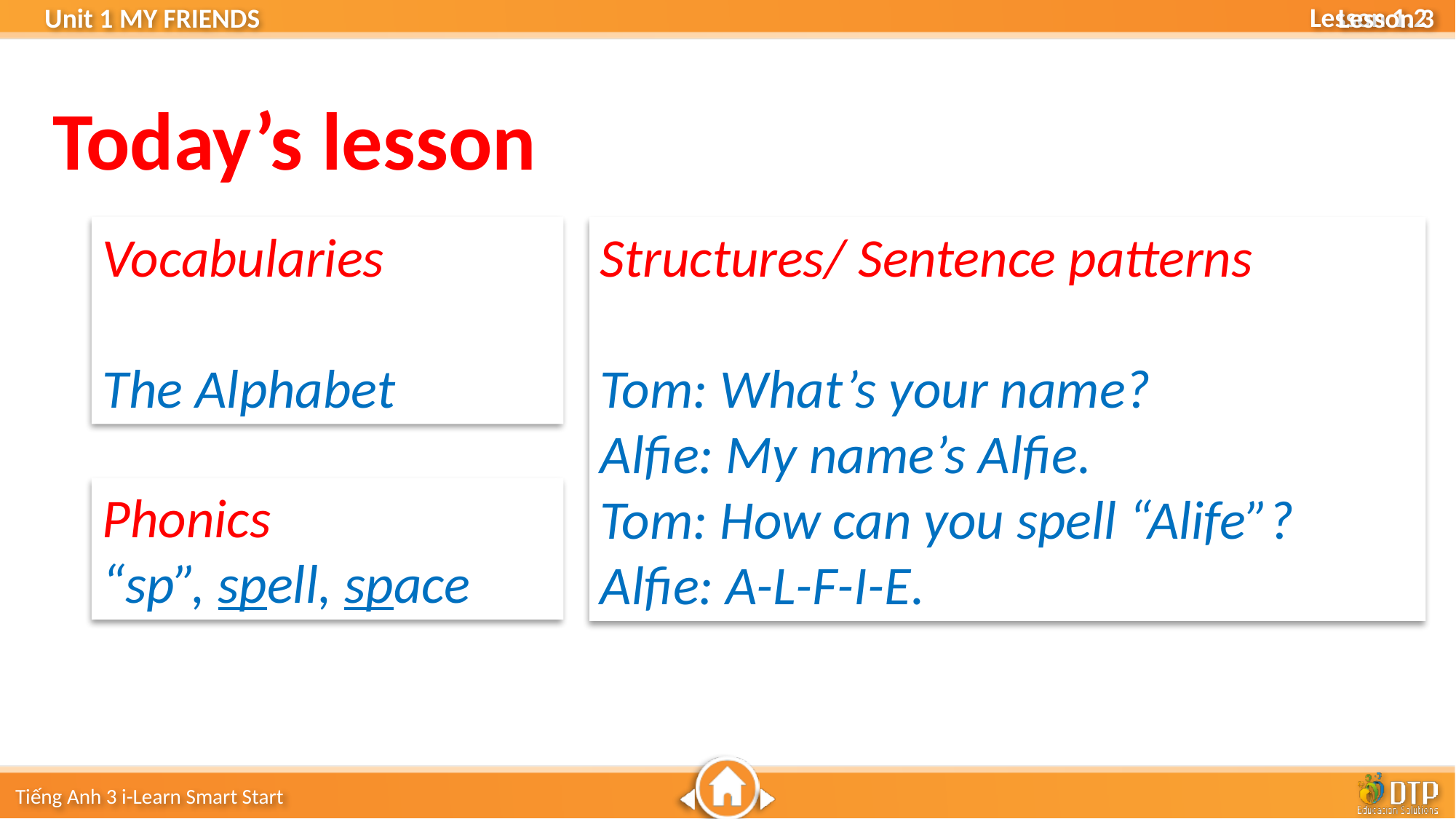

Lesson 3
Today’s lesson
Vocabularies

The Alphabet
Structures/ Sentence patterns

Tom: What’s your name?
Alfie: My name’s Alfie.
Tom: How can you spell “Alife”?
Alfie: A-L-F-I-E.
Phonics
“sp”, spell, space